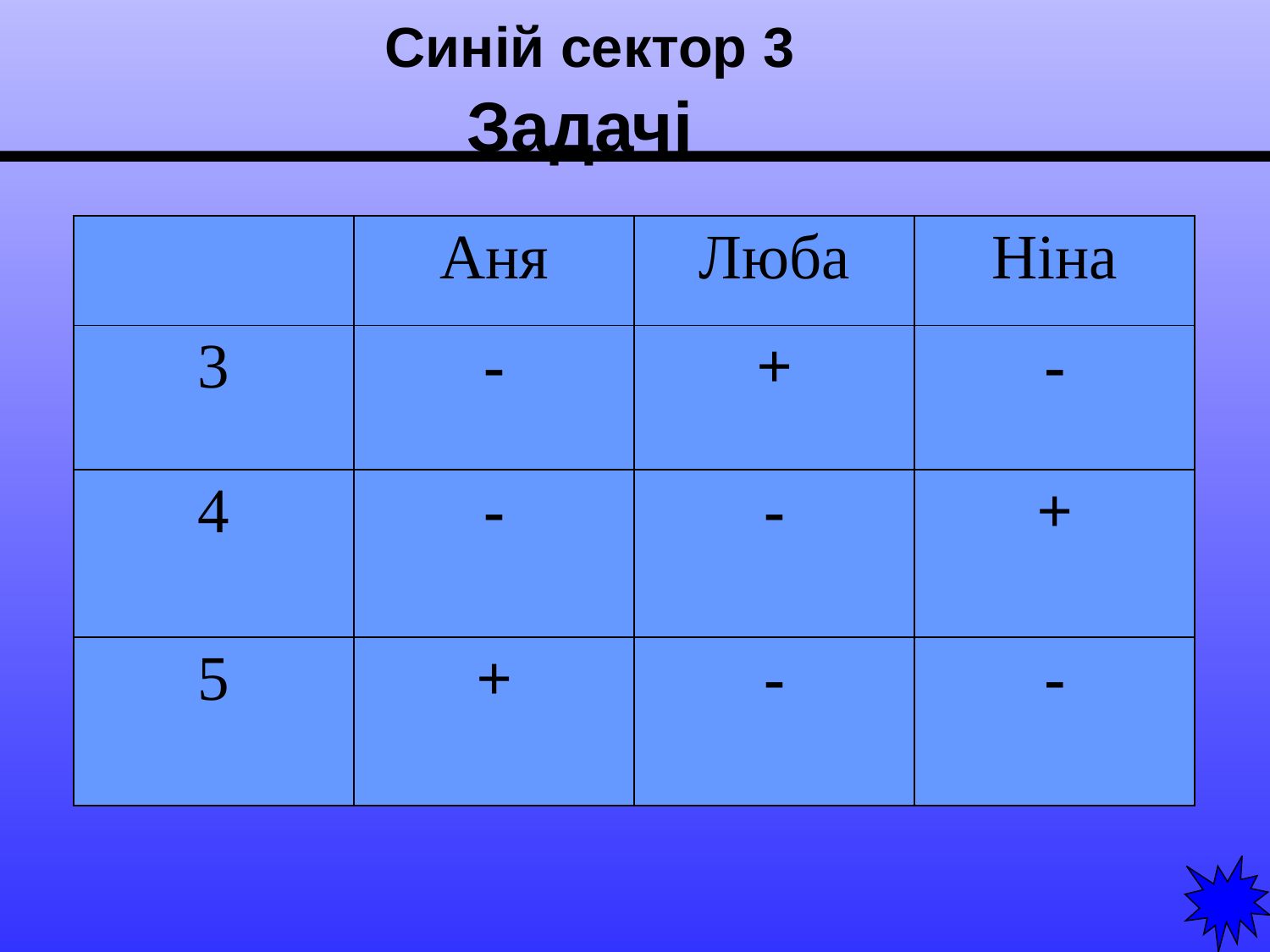

Синій сектор 3
Задачі

|  | Аня | Люба | Ніна |
| --- | --- | --- | --- |
| 3 | - | + | - |
| 4 | - | - | + |
| 5 | + | - | - |
Коли Аня, Люба і Ніна запитали, які їм поставили оцінки за контрольну роботу з математики, вчителька відповіла: "Спробуйте здогадатися самі, якщо я скажу, що в вашому класі двійок немає, а у вас трьох оцінки різні: причому в Ані - не 3, у Ніни - не 5 і не 3 ". Яку оцінку отримала кожна з учениць?